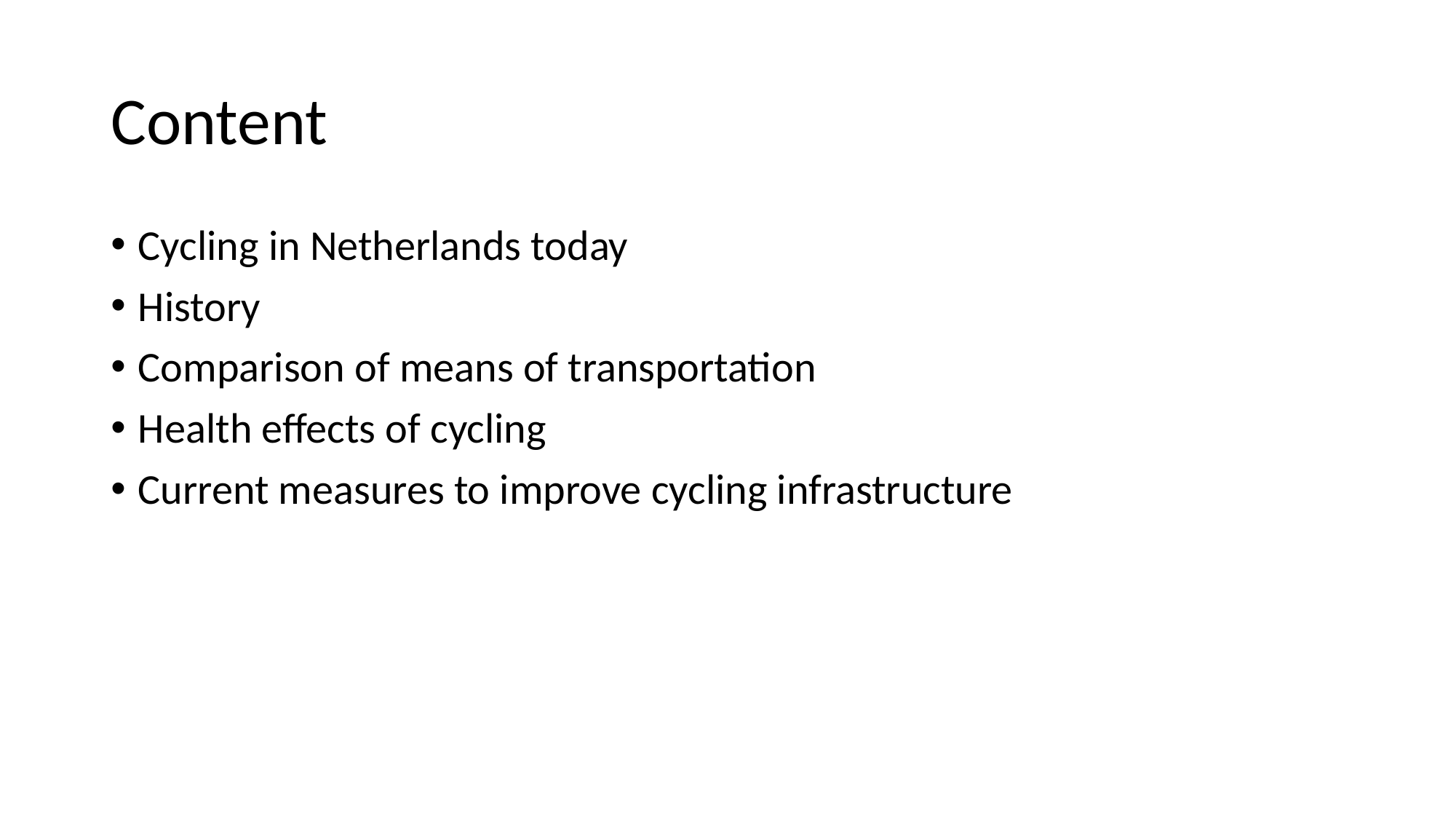

# Content
Cycling in Netherlands today
History
Comparison of means of transportation
Health effects of cycling
Current measures to improve cycling infrastructure